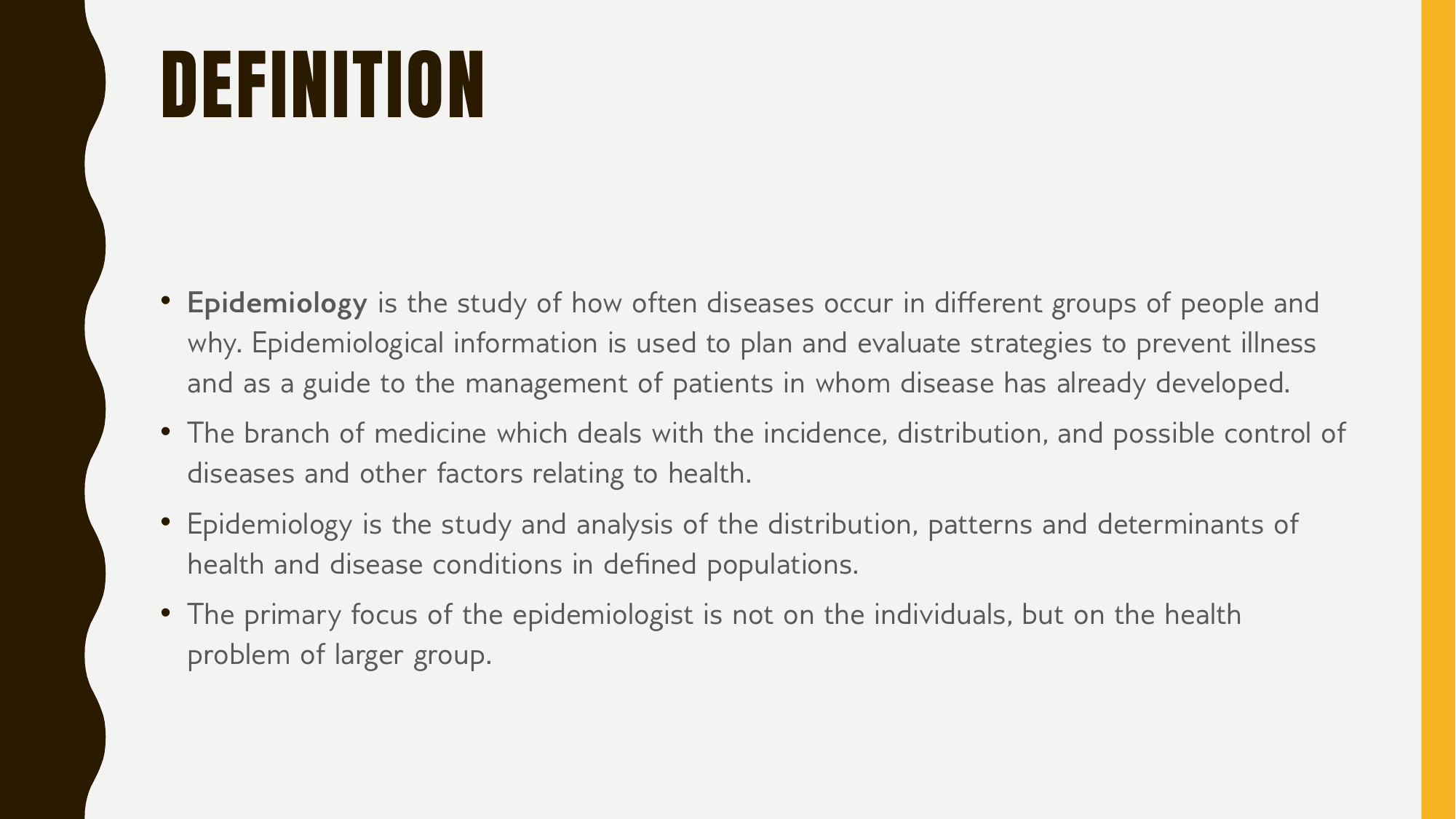

# Definition
Epidemiology is the study of how often diseases occur in different groups of people and why. Epidemiological information is used to plan and evaluate strategies to prevent illness and as a guide to the management of patients in whom disease has already developed.
The branch of medicine which deals with the incidence, distribution, and possible control of diseases and other factors relating to health.
Epidemiology is the study and analysis of the distribution, patterns and determinants of health and disease conditions in defined populations.
The primary focus of the epidemiologist is not on the individuals, but on the health problem of larger group.